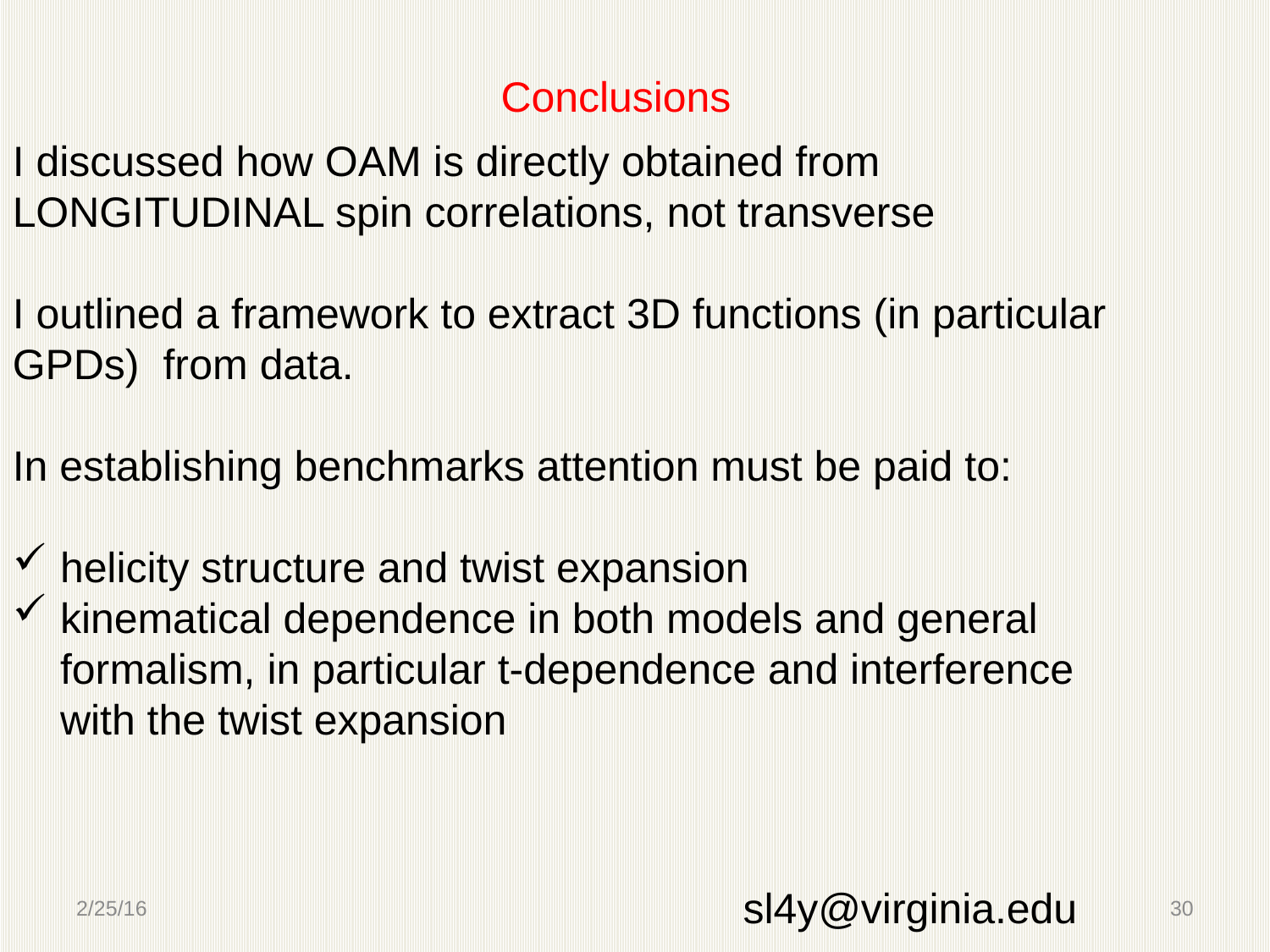

Conclusions
I discussed how OAM is directly obtained from LONGITUDINAL spin correlations, not transverse

I outlined a framework to extract 3D functions (in particular GPDs)  from data.

In establishing benchmarks attention must be paid to:

helicity structure and twist expansion
kinematical dependence in both models and general formalism, in particular t-dependence and interference with the twist expansion

sl4y@virginia.edu
2/25/16
30